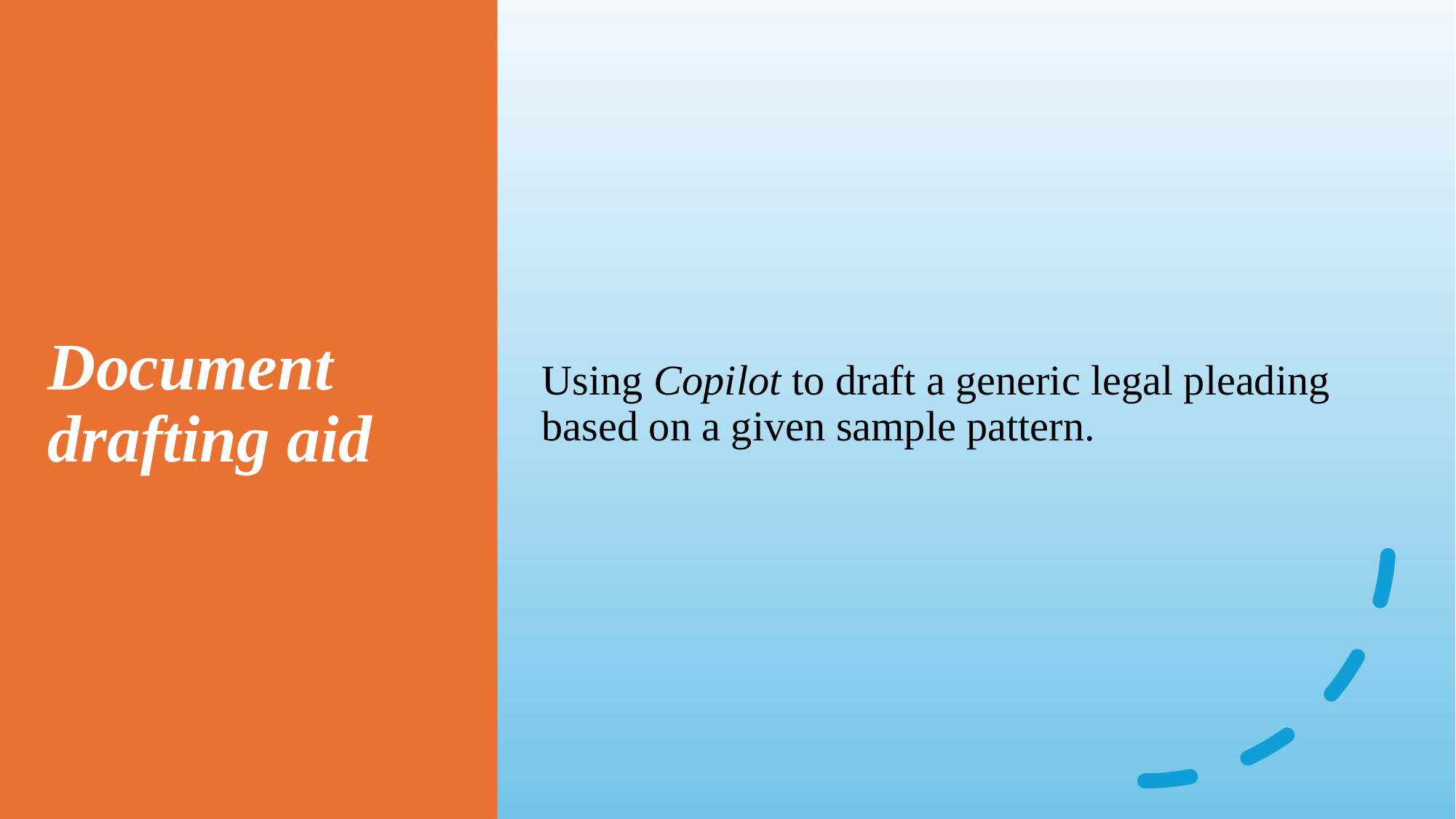

# Document drafting aid
Using Copilot to draft a generic legal pleading based on a given sample pattern.